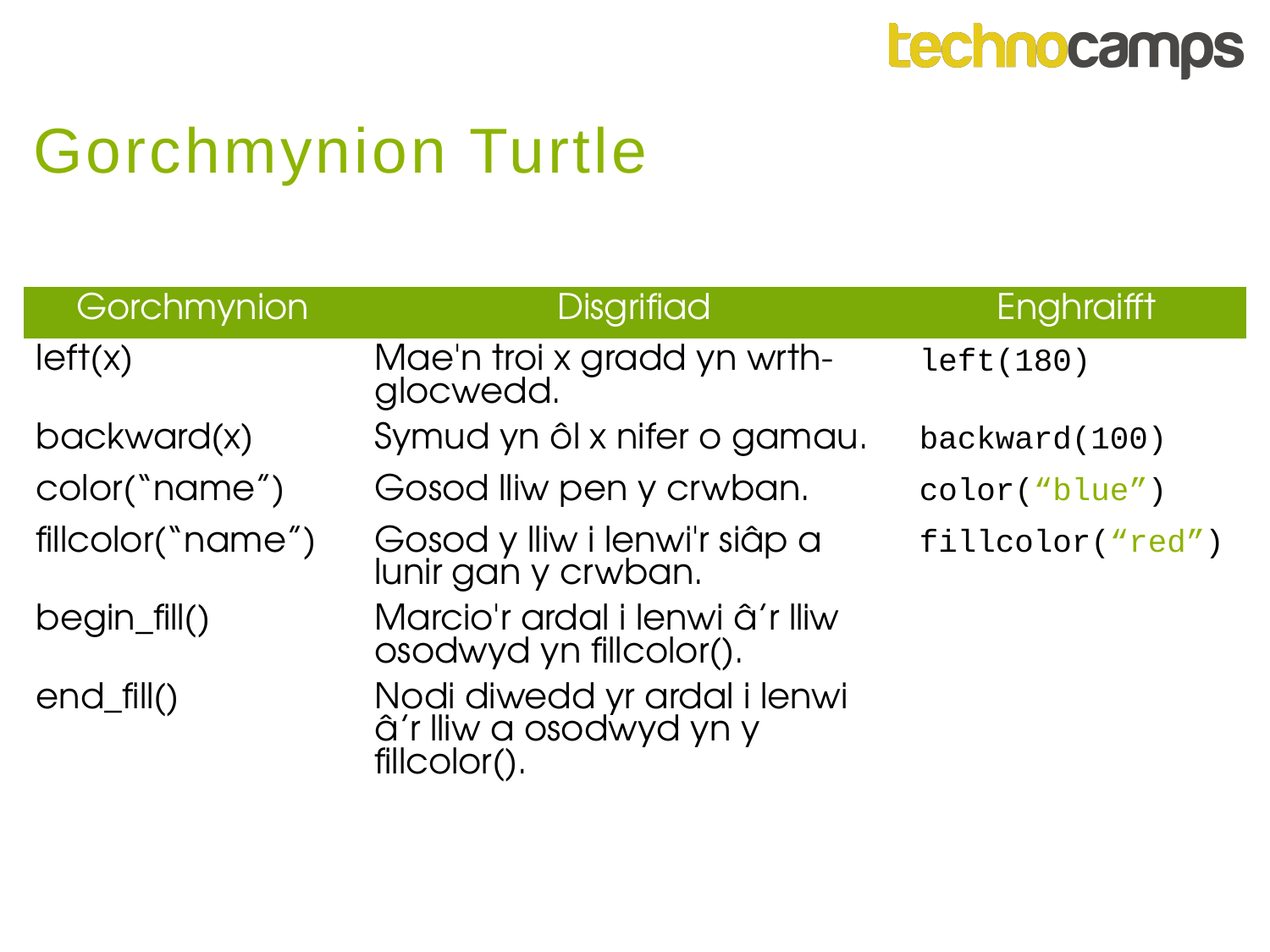

Gorchmynion Turtle

| Gorchmynion | Disgrifiad | Enghraifft |
| --- | --- | --- |
| left(x) | Mae'n troi x gradd yn wrth-glocwedd. | left(180) |
| backward(x) | Symud yn ôl x nifer o gamau. | backward(100) |
| color(“name”) | Gosod lliw pen y crwban. | color(“blue”) |
| fillcolor(“name”) | Gosod y lliw i lenwi'r siâp a lunir gan y crwban. | fillcolor(“red”) |
| begin\_fill() | Marcio'r ardal i lenwi â’r lliw osodwyd yn fillcolor(). |  |
| end\_fill() | Nodi diwedd yr ardal i lenwi â’r lliw a osodwyd yn y fillcolor(). |  |